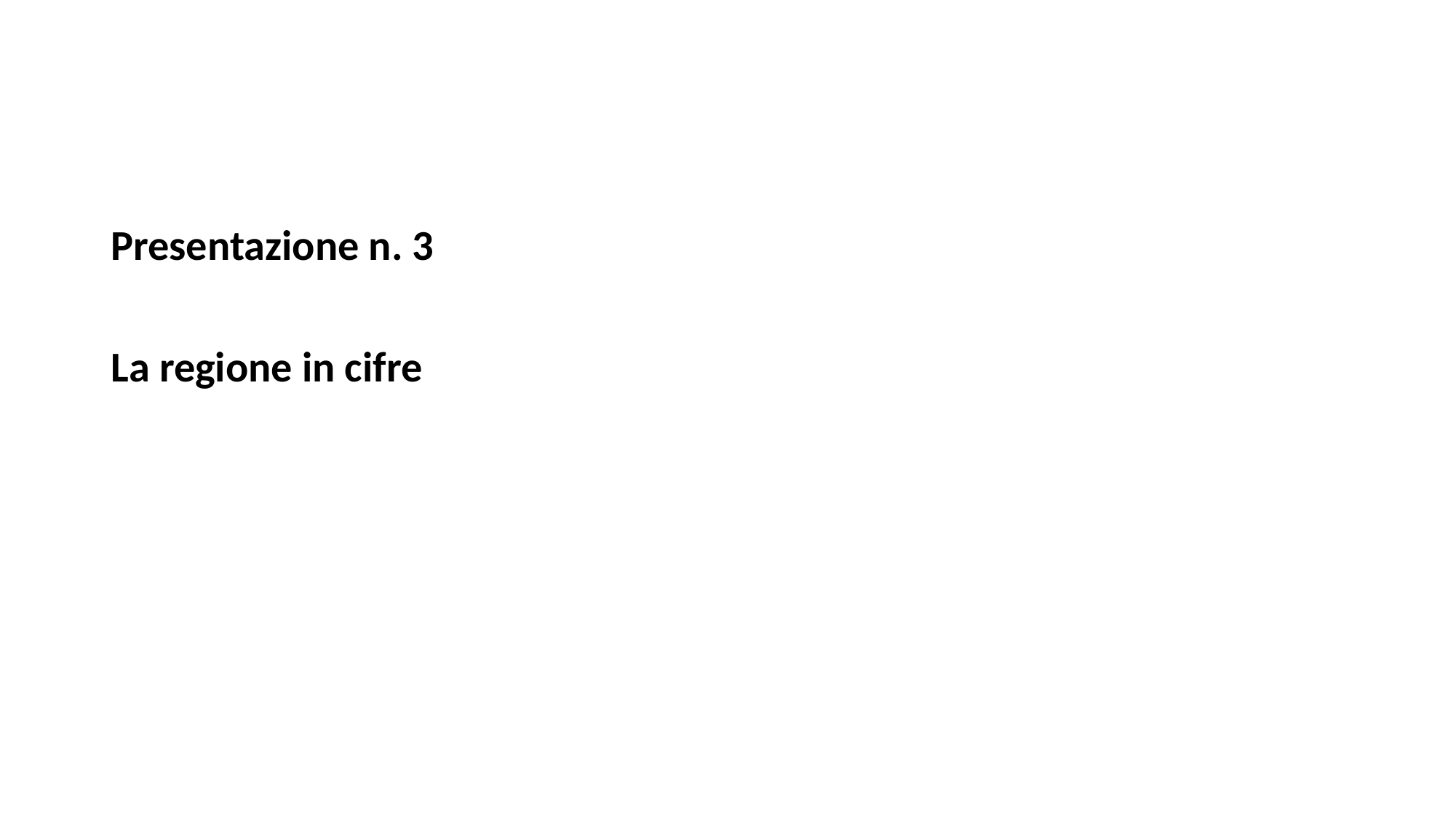

#
Presentazione n. 3

La regione in cifre